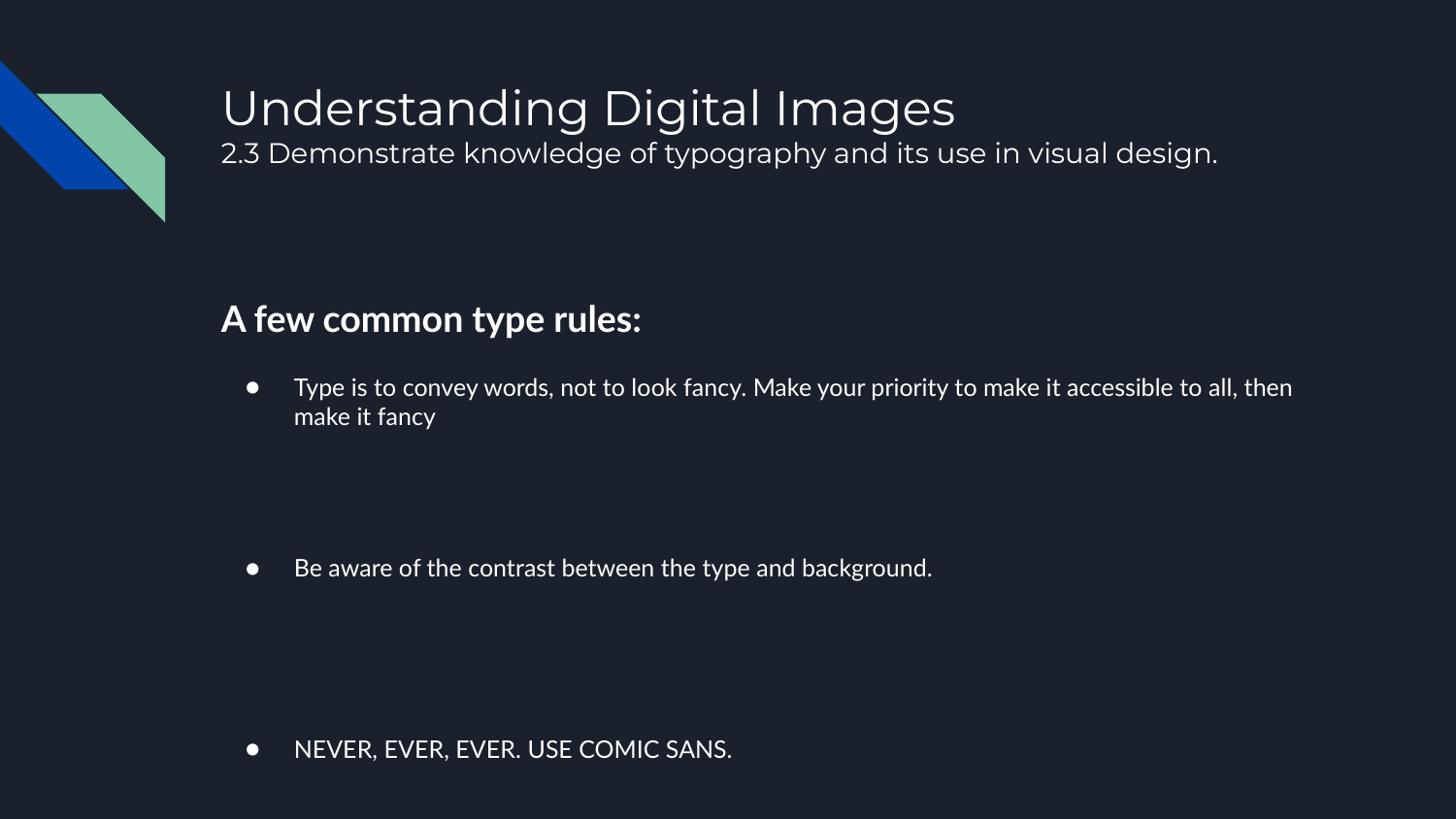

# Understanding Digital Images
2.3 Demonstrate knowledge of typography and its use in visual design.
A few common type rules:
Type is to convey words, not to look fancy. Make your priority to make it accessible to all, then make it fancy

Be aware of the contrast between the type and background.

NEVER, EVER, EVER. USE COMIC SANS.